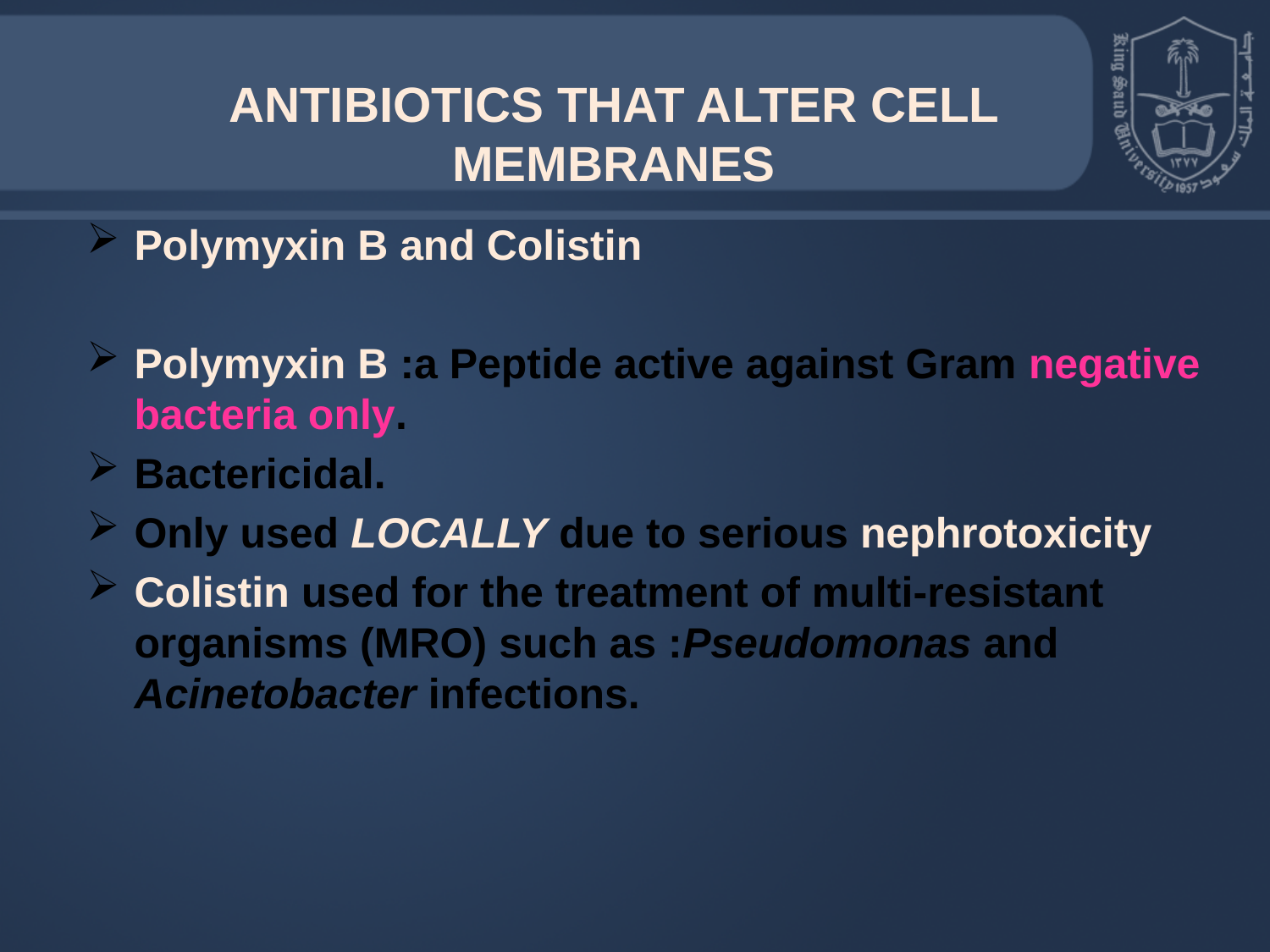

# ANTIBIOTICS THAT ALTER CELL MEMBRANES
Polymyxin B and Colistin

Polymyxin B :a Peptide active against Gram negative bacteria only.
Bactericidal.
Only used LOCALLY due to serious nephrotoxicity
Colistin used for the treatment of multi-resistant organisms (MRO) such as :Pseudomonas and Acinetobacter infections.